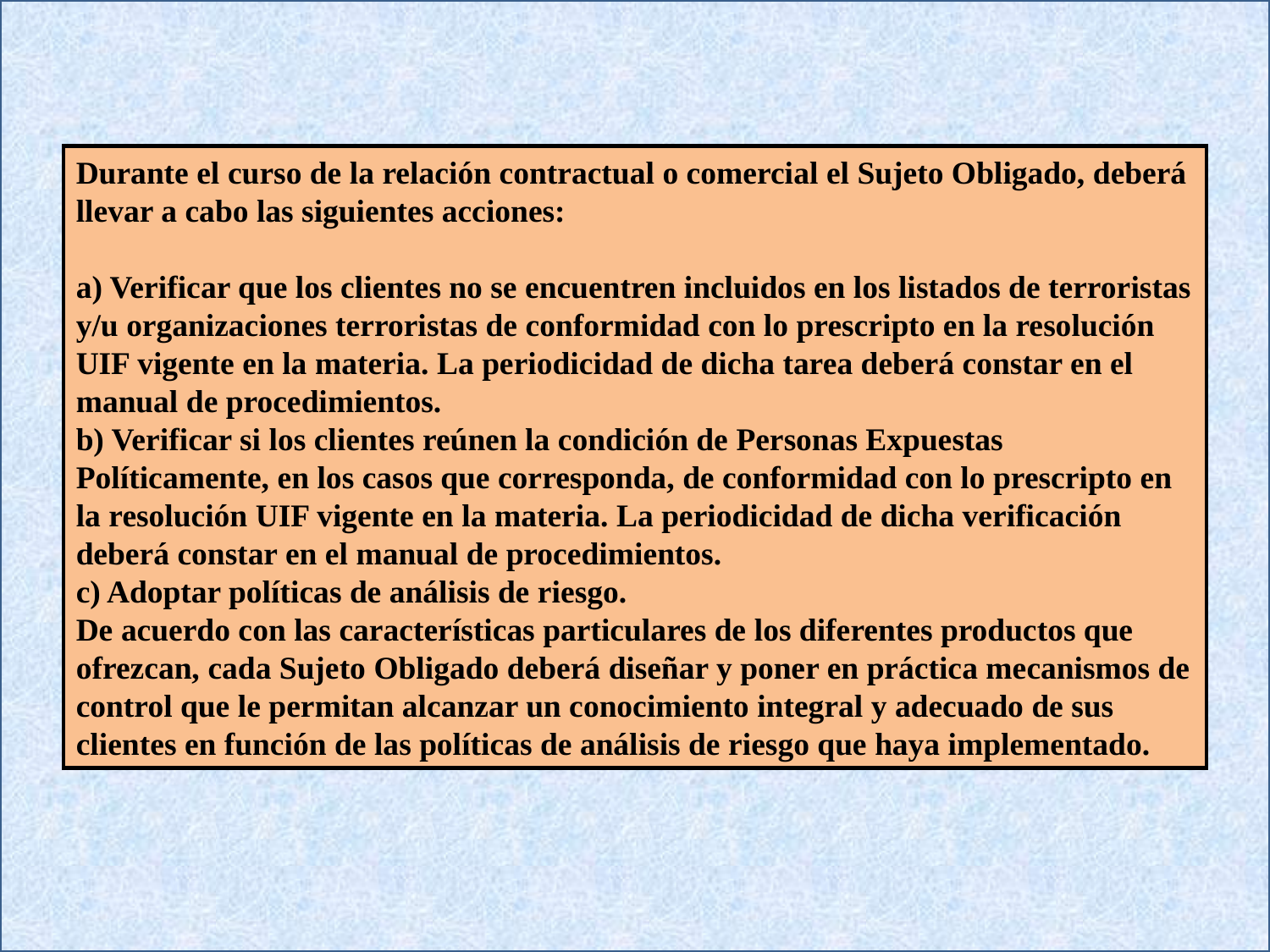

Durante el curso de la relación contractual o comercial el Sujeto Obligado, deberá llevar a cabo las siguientes acciones:
a) Verificar que los clientes no se encuentren incluidos en los listados de terroristas y/u organizaciones terroristas de conformidad con lo prescripto en la resolución UIF vigente en la materia. La periodicidad de dicha tarea deberá constar en el manual de procedimientos.
b) Verificar si los clientes reúnen la condición de Personas Expuestas Políticamente, en los casos que corresponda, de conformidad con lo prescripto en la resolución UIF vigente en la materia. La periodicidad de dicha verificación deberá constar en el manual de procedimientos.
c) Adoptar políticas de análisis de riesgo.
De acuerdo con las características particulares de los diferentes productos que ofrezcan, cada Sujeto Obligado deberá diseñar y poner en práctica mecanismos de control que le permitan alcanzar un conocimiento integral y adecuado de sus clientes en función de las políticas de análisis de riesgo que haya implementado.